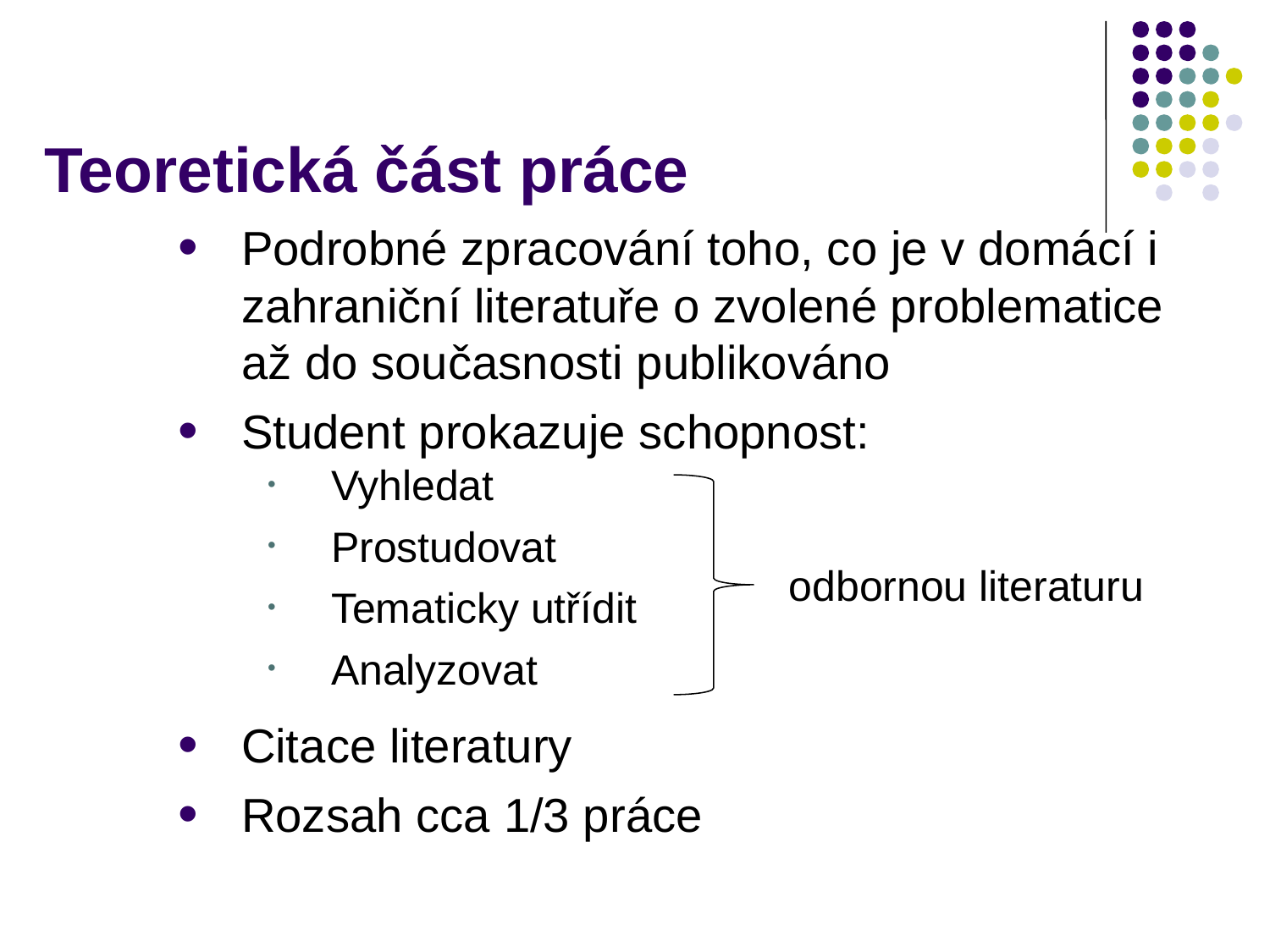

# Teoretická část práce
Podrobné zpracování toho, co je v domácí i zahraniční literatuře o zvolené problematice až do současnosti publikováno
Student prokazuje schopnost:
Vyhledat
Prostudovat
Tematicky utřídit
Analyzovat
Citace literatury
Rozsah cca 1/3 práce

odbornou literaturu